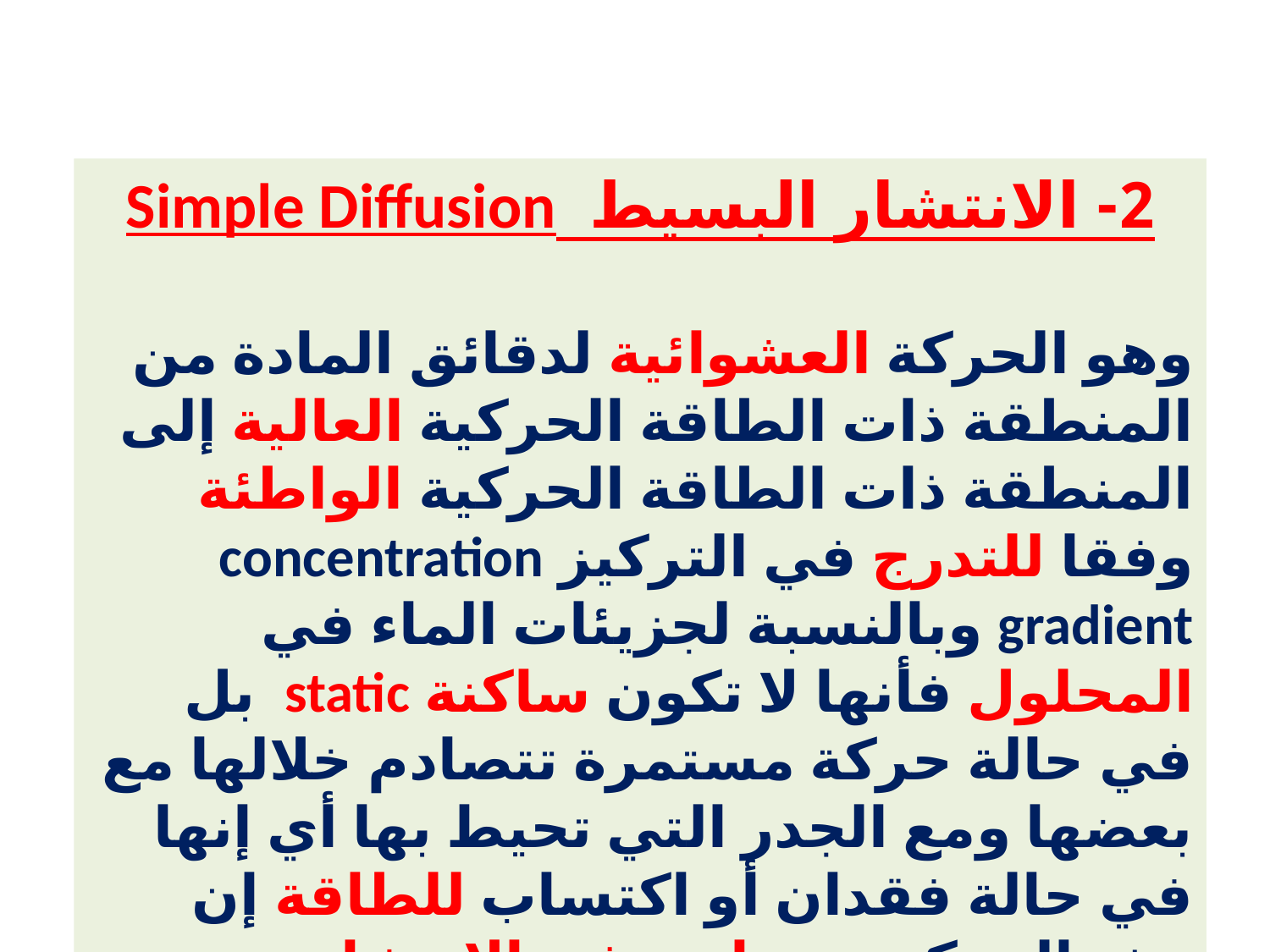

2- الانتشار البسيط  Simple Diffusion

وهو الحركة العشوائية لدقائق المادة من المنطقة ذات الطاقة الحركية العالية إلى المنطقة ذات الطاقة الحركية الواطئة وفقا للتدرج في التركيز concentration gradient وبالنسبة لجزيئات الماء في المحلول فأنها لا تكون ساكنة static  بل في حالة حركة مستمرة تتصادم خلالها مع بعضها ومع الجدر التي تحيط بها أي إنها في حالة فقدان أو اكتساب للطاقة إن هذه الحركة هو ما يعرف بالانتشار